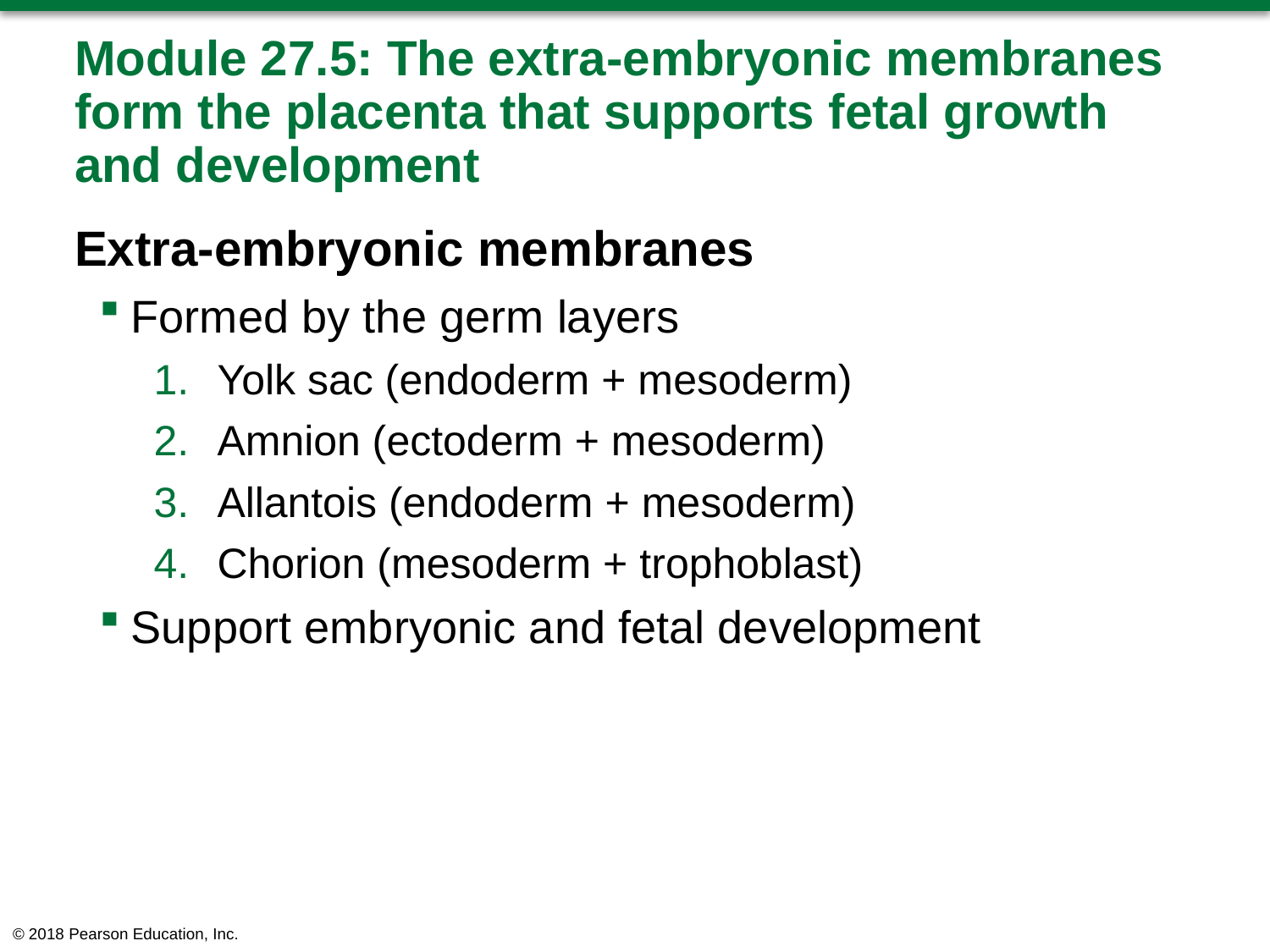

# Module 27.5: The extra-embryonic membranes form the placenta that supports fetal growth and development
Extra-embryonic membranes
Formed by the germ layers
Yolk sac (endoderm + mesoderm)
Amnion (ectoderm + mesoderm)
Allantois (endoderm + mesoderm)
Chorion (mesoderm + trophoblast)
Support embryonic and fetal development
© 2018 Pearson Education, Inc.